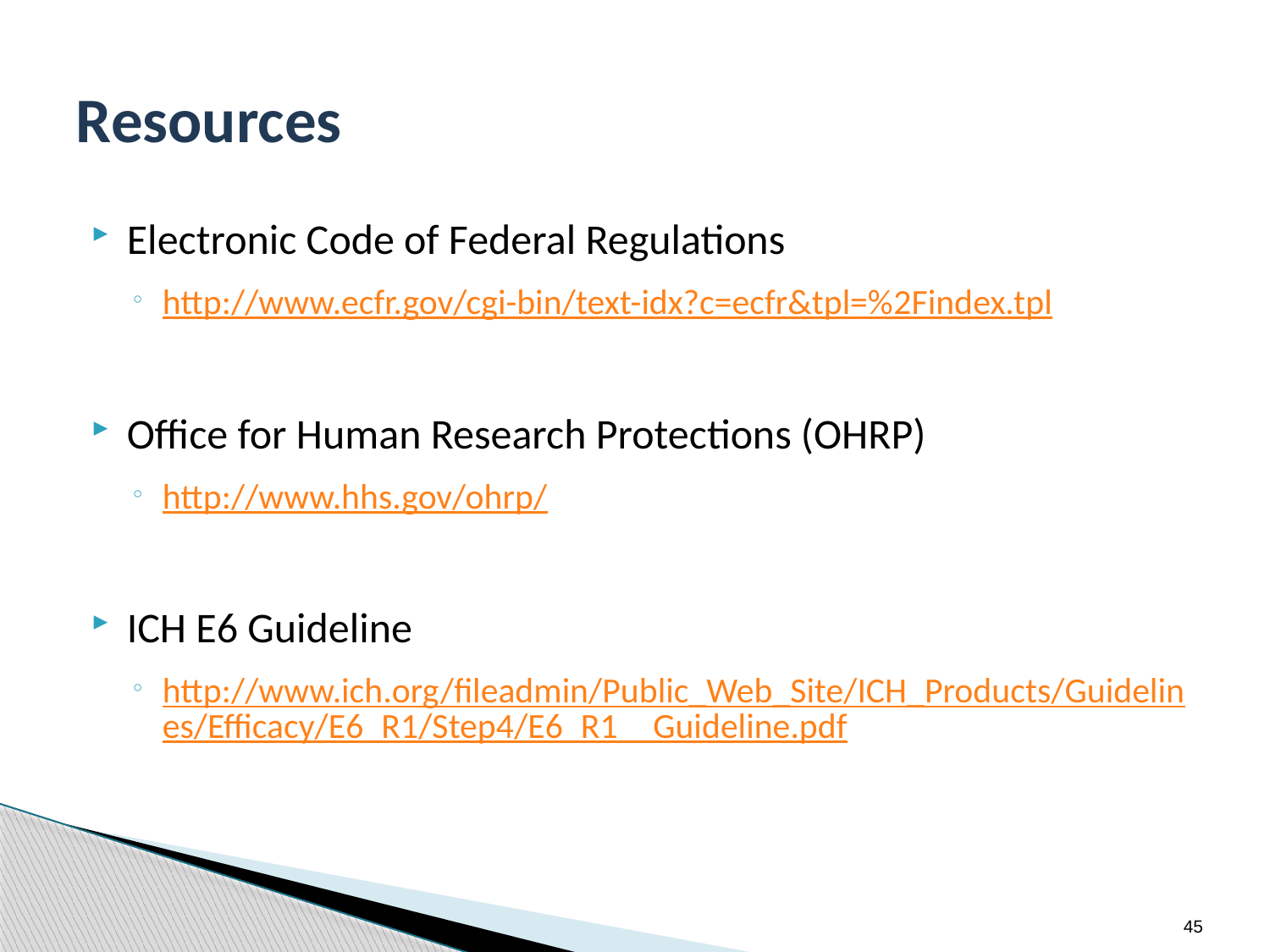

# Resources
Electronic Code of Federal Regulations
http://www.ecfr.gov/cgi-bin/text-idx?c=ecfr&tpl=%2Findex.tpl

Office for Human Research Protections (OHRP)
http://www.hhs.gov/ohrp/

ICH E6 Guideline
http://www.ich.org/fileadmin/Public_Web_Site/ICH_Products/Guidelines/Efficacy/E6_R1/Step4/E6_R1__Guideline.pdf
45